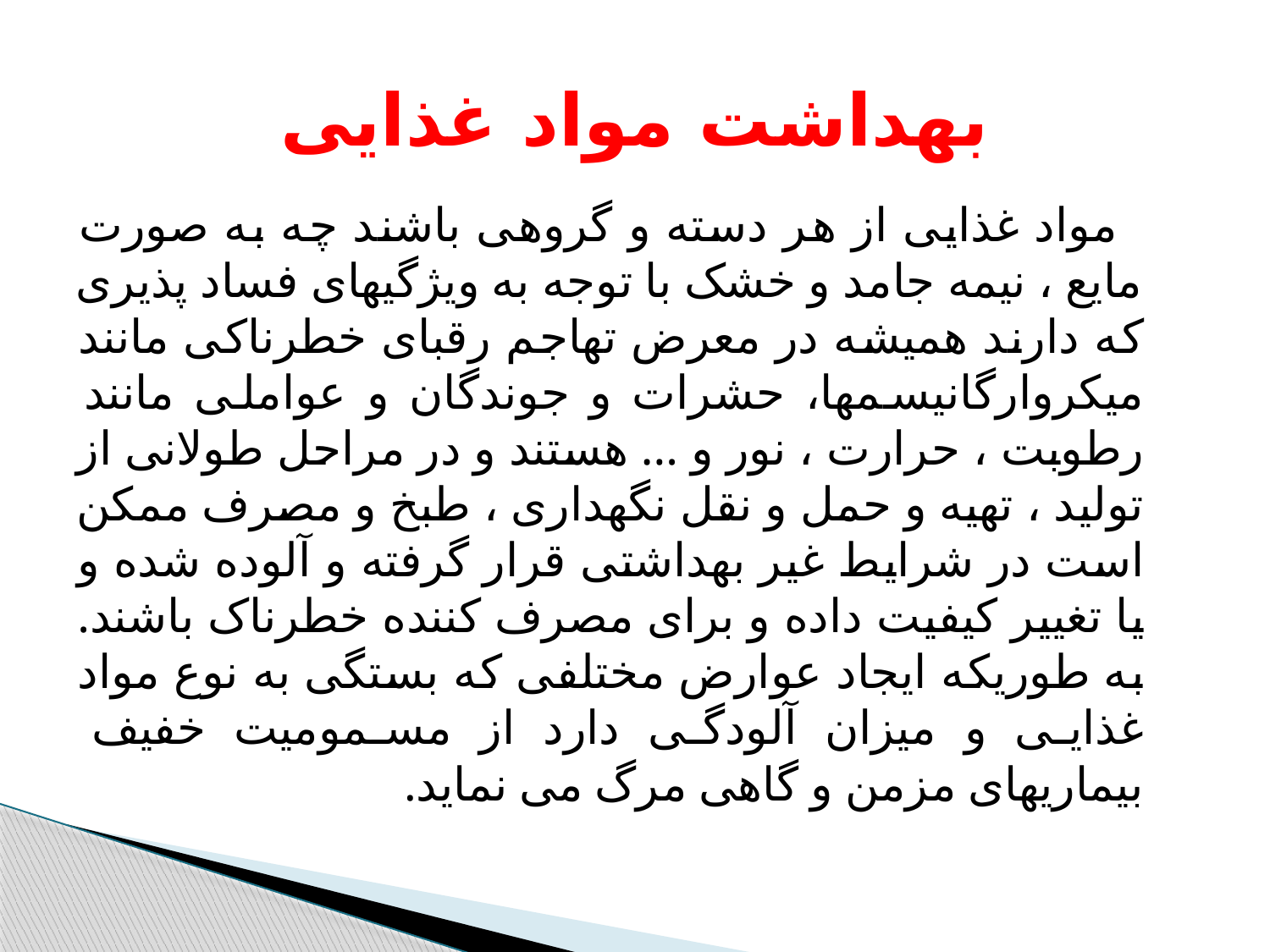

# بهداشت مواد غذایی
    مواد غذایی از هر دسته و گروهی باشند چه به صورت مایع ، نیمه جامد و خشک با توجه به ویژگیهای فساد پذیری که دارند همیشه در معرض تهاجم رقبای خطرناکی مانند میکروارگانیسمها، حشرات و جوندگان و عواملی مانند رطوبت ، حرارت ، نور و … هستند و در مراحل طولانی از تولید ، تهیه و حمل و نقل نگهداری ، طبخ و مصرف ممکن است در شرایط غیر بهداشتی قرار گرفته و آلوده شده و یا تغییر کیفیت داده و برای مصرف کننده خطرناک باشند. به طوریکه ایجاد عوارض مختلفی که بستگی به نوع مواد غذایی و میزان آلودگی دارد از مسمومیت خفیف بیماریهای مزمن و گاهی مرگ می نماید.